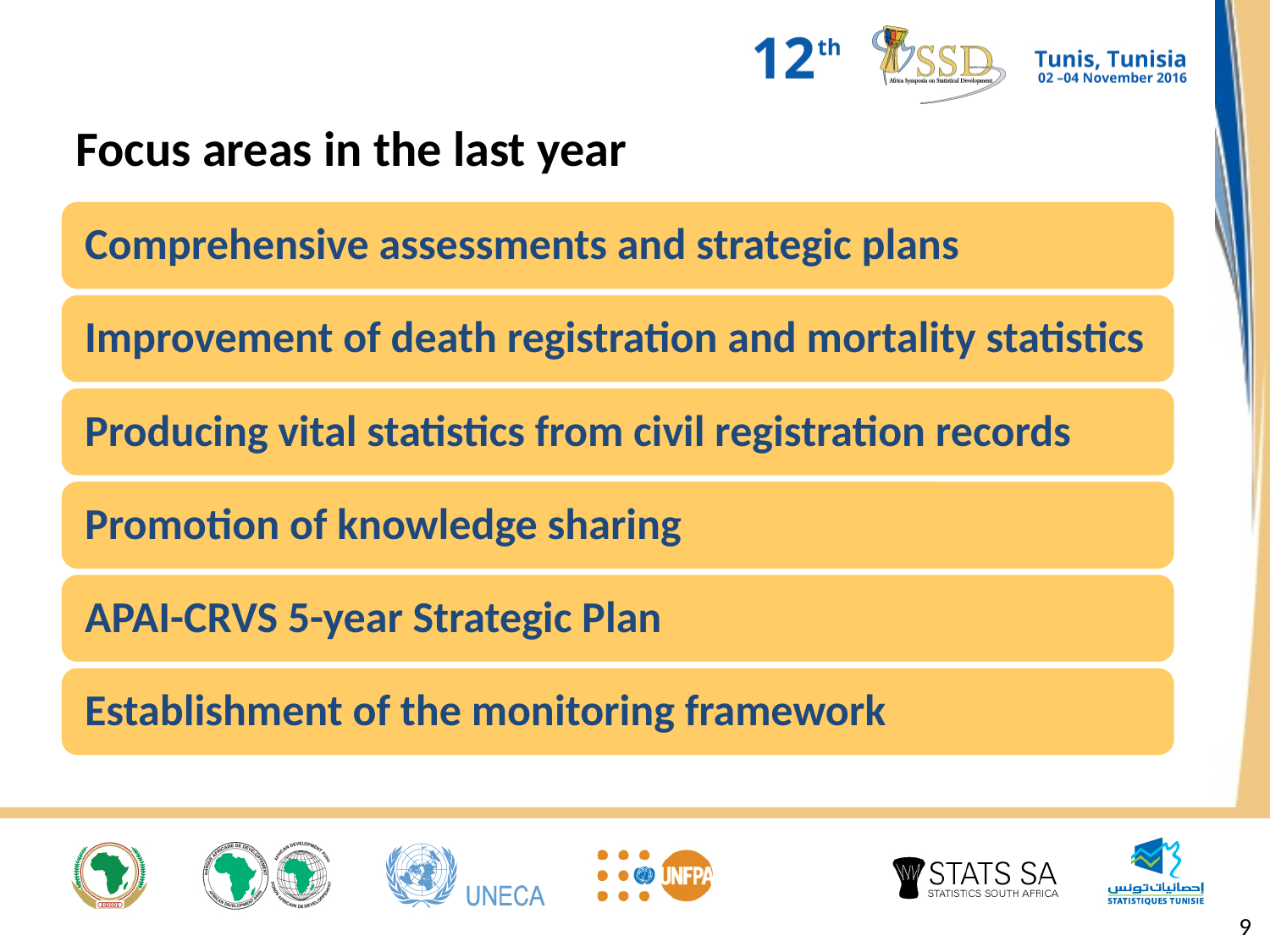

# Focus areas in the last year
Comprehensive assessments and strategic plans
Improvement of death registration and mortality statistics
Producing vital statistics from civil registration records
Promotion of knowledge sharing
APAI-CRVS 5-year Strategic Plan
Establishment of the monitoring framework
9